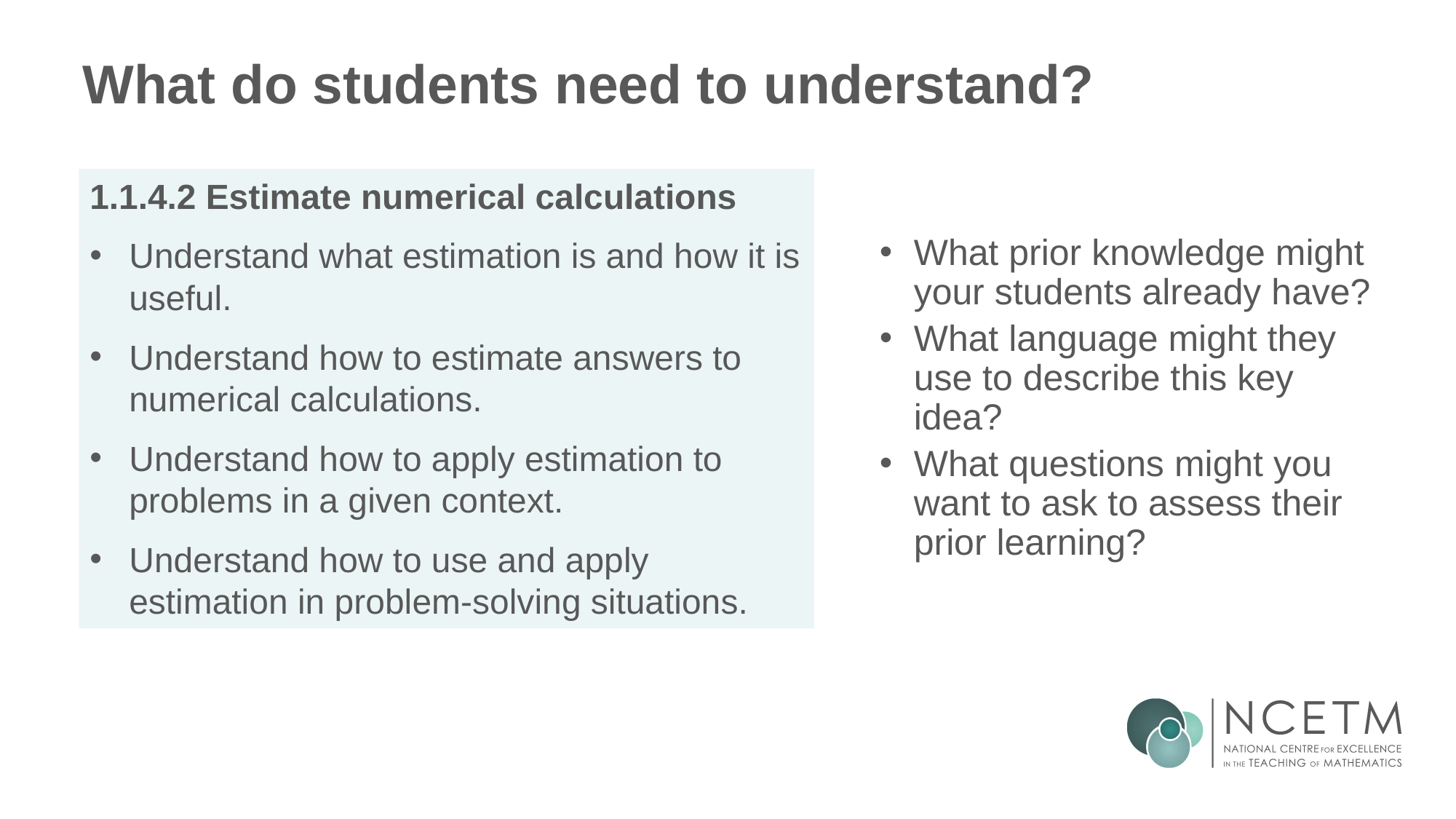

# What do students need to understand?
What prior knowledge might your students already have?
What language might they use to describe this key idea?
What questions might you want to ask to assess their prior learning?
1.1.4.2 Estimate numerical calculations
Understand what estimation is and how it is useful.
Understand how to estimate answers to numerical calculations.
Understand how to apply estimation to problems in a given context.
Understand how to use and apply estimation in problem-solving situations.